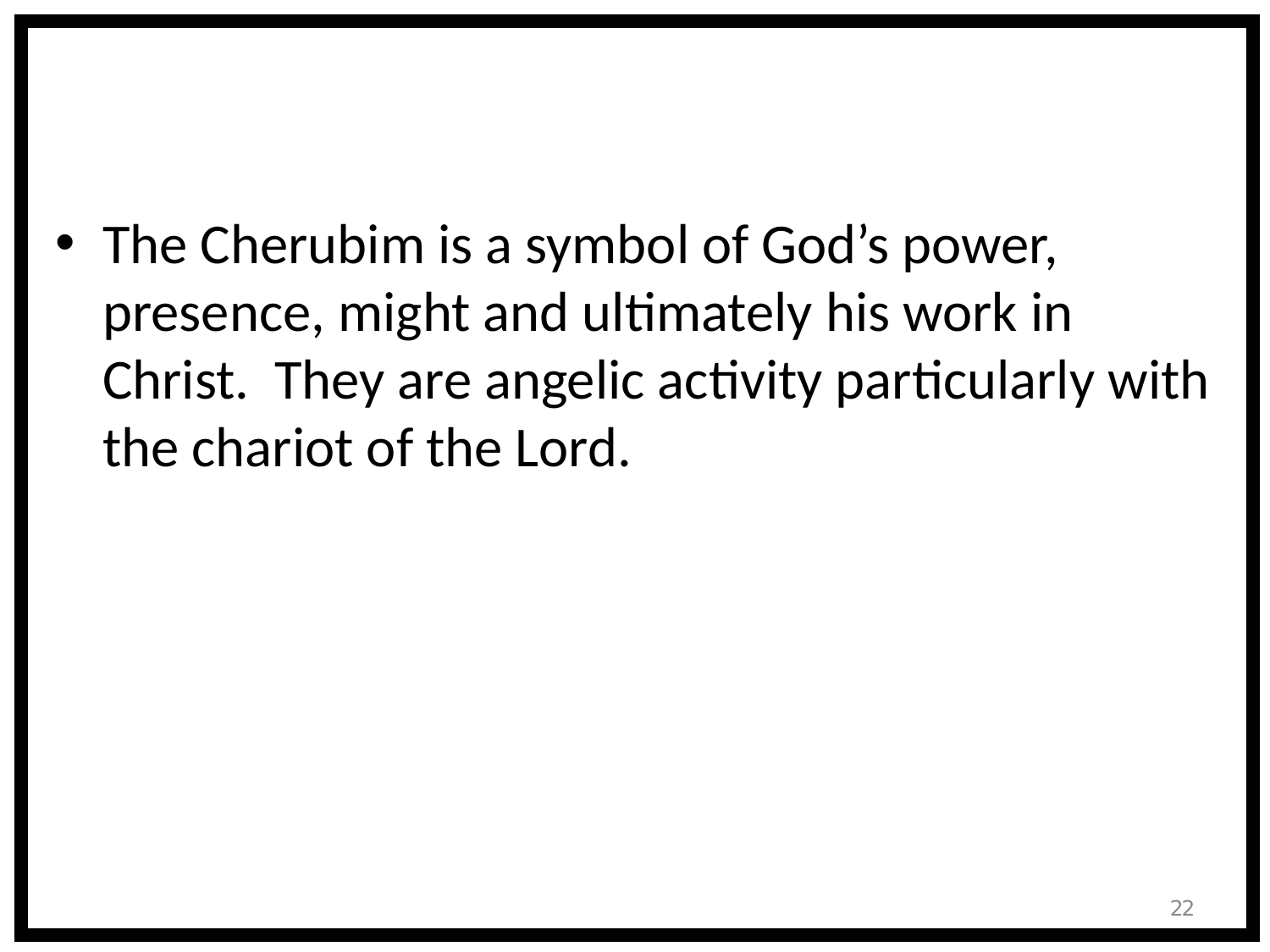

The Cherubim is a symbol of God’s power, presence, might and ultimately his work in Christ.  They are angelic activity particularly with the chariot of the Lord.
22